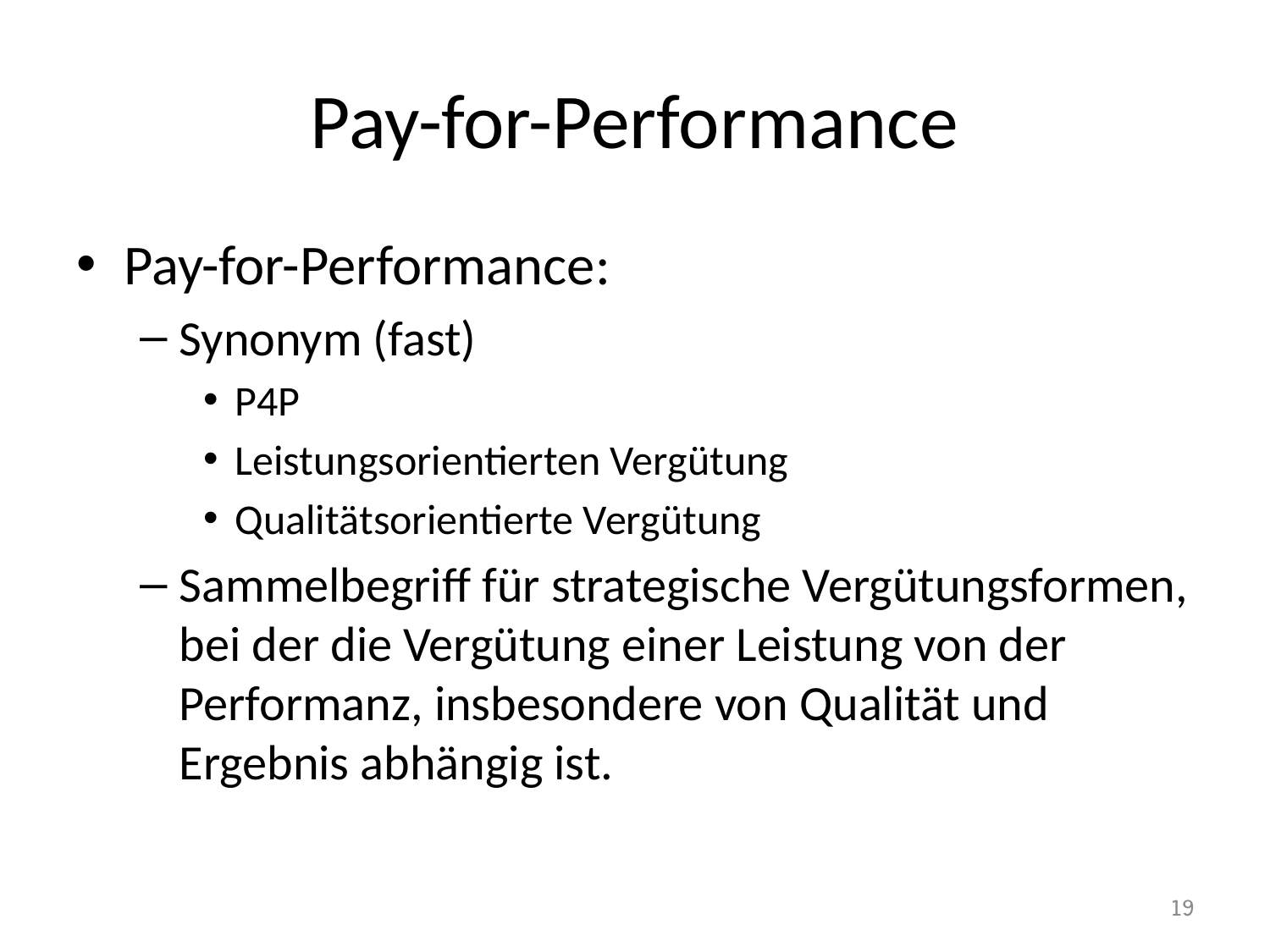

# Pay-for-Performance
Pay-for-Performance:
Synonym (fast)
P4P
Leistungsorientierten Vergütung
Qualitätsorientierte Vergütung
Sammelbegriff für strategische Vergütungsformen, bei der die Vergütung einer Leistung von der Performanz, insbesondere von Qualität und Ergebnis abhängig ist.

19